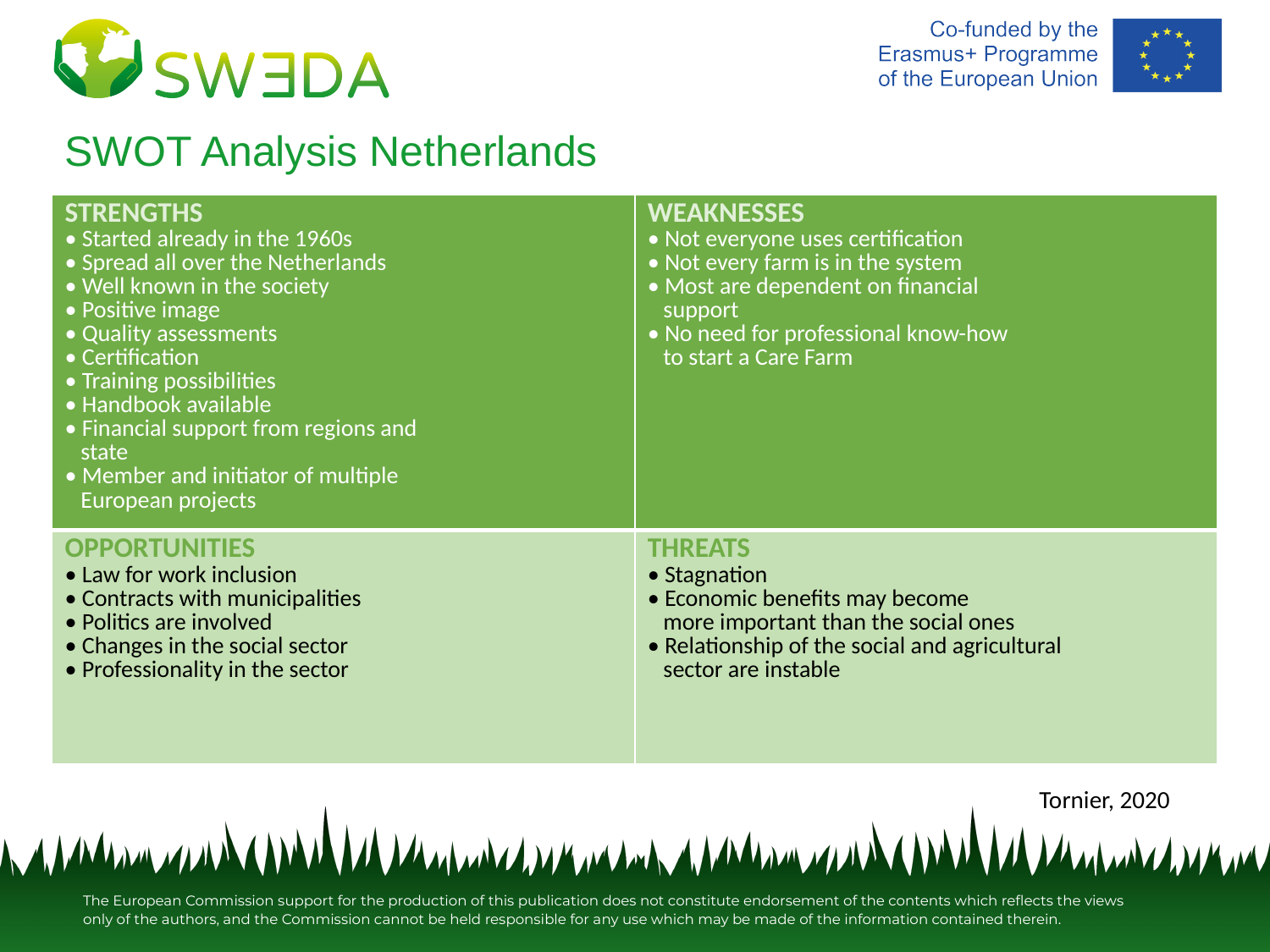

# SWOT Analysis Netherlands
| STRENGTHS • Started already in the 1960s • Spread all over the Netherlands • Well known in the society • Positive image • Quality assessments • Certification • Training possibilities • Handbook available • Financial support from regions and state • Member and initiator of multiple European projects | WEAKNESSES • Not everyone uses certification • Not every farm is in the system • Most are dependent on financial support • No need for professional know-how to start a Care Farm |
| --- | --- |
| OPPORTUNITIES • Law for work inclusion • Contracts with municipalities • Politics are involved • Changes in the social sector • Professionality in the sector | THREATS • Stagnation • Economic benefits may become more important than the social ones • Relationship of the social and agricultural sector are instable |
Tornier, 2020